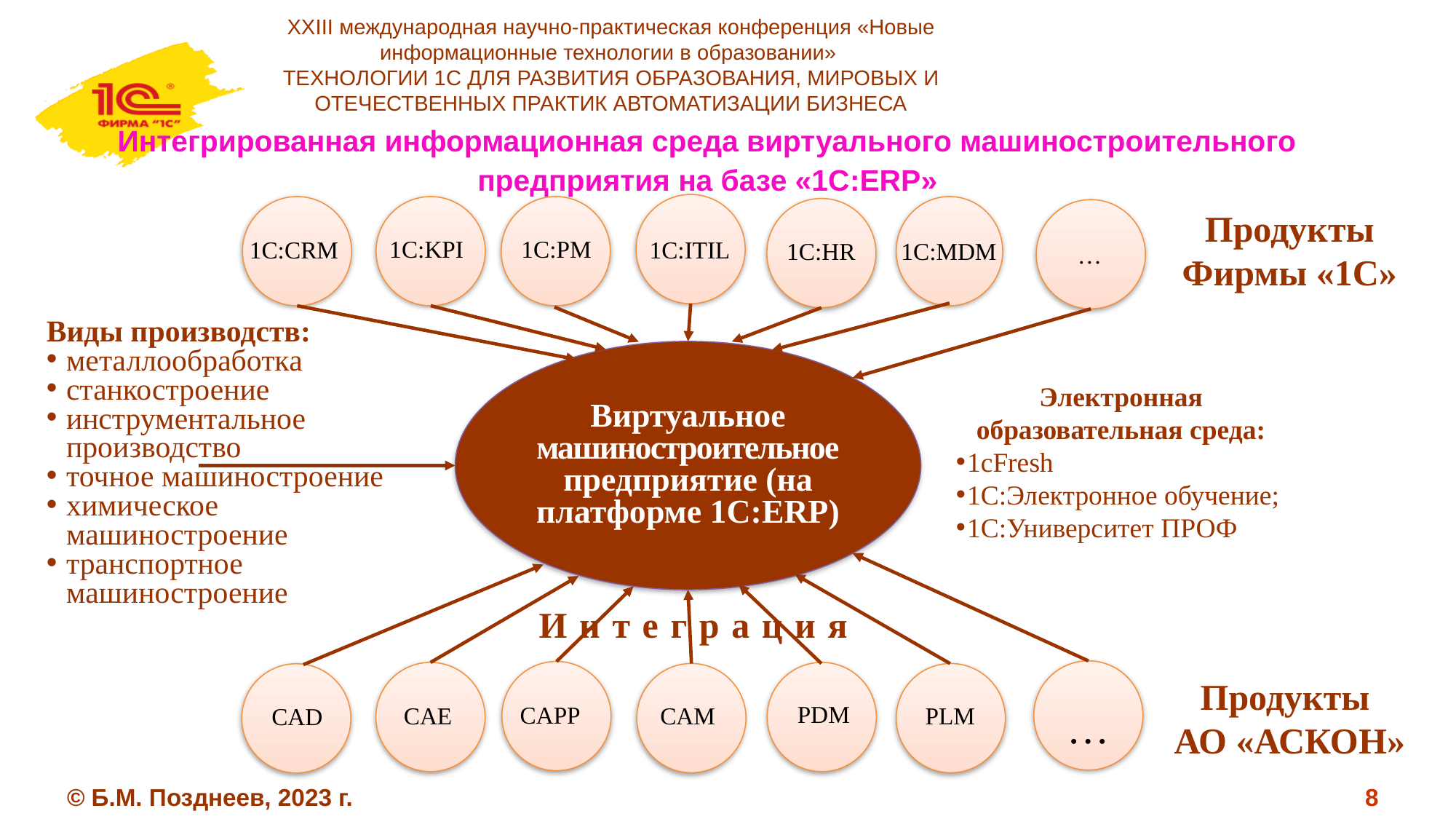

XXIII международная научно-практическая конференция «Новые информационные технологии в образовании»
ТЕХНОЛОГИИ 1С ДЛЯ РАЗВИТИЯ ОБРАЗОВАНИЯ, МИРОВЫХ И ОТЕЧЕСТВЕННЫХ ПРАКТИК АВТОМАТИЗАЦИИ БИЗНЕСА
Интегрированная информационная среда виртуального машиностроительного предприятия на базе «1С:ERP»

Продукты Фирмы «1С»
1С:KPI
1С:PM
1С:CRM
1С:ITIL
1С:MDM
1С:HR
…
Виды производств:
металлообработка
станкостроение
инструментальное производство
точное машиностроение
химическое машиностроение
транспортное машиностроение
Виртуальное машиностроительное предприятие (на платформе 1С:ERP)
Электронная образовательная среда:
1сFresh
1С:Электронное обучение;
1С:Университет ПРОФ
Интеграция

Продукты
АО «АСКОН»
PDM
CAPP
CAE
CAM
PLM
…
CAD
© Б.М. Позднеев, 2023 г.
8